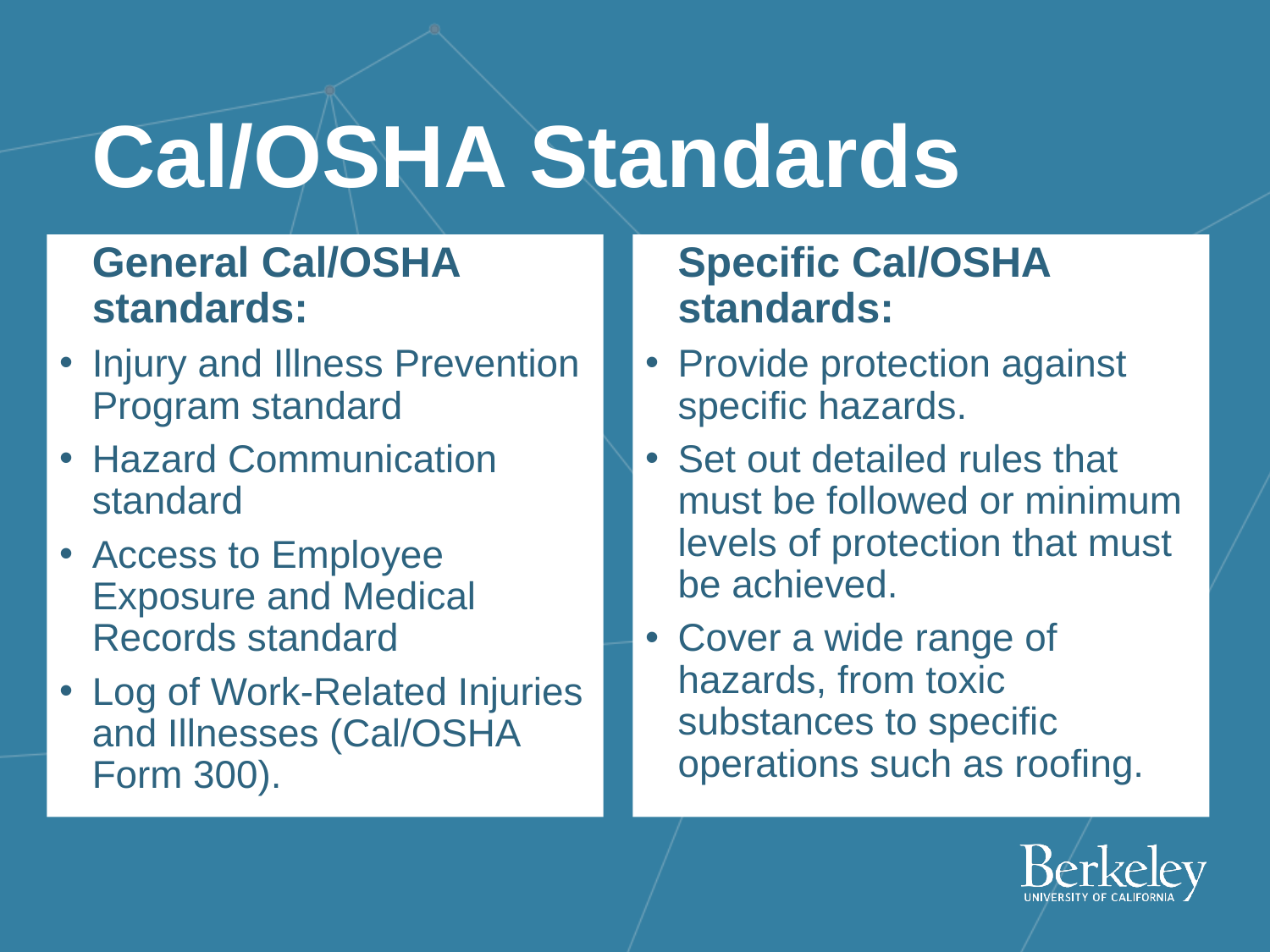

# Cal/OSHA Standards
	General Cal/OSHA standards:
Injury and Illness Prevention Program standard
Hazard Communication standard
Access to Employee Exposure and Medical Records standard
Log of Work-Related Injuries and Illnesses (Cal/OSHA Form 300).

	Specific Cal/OSHA standards:
Provide protection against specific hazards.
Set out detailed rules that must be followed or minimum levels of protection that must be achieved.
Cover a wide range of hazards, from toxic substances to specific operations such as roofing.